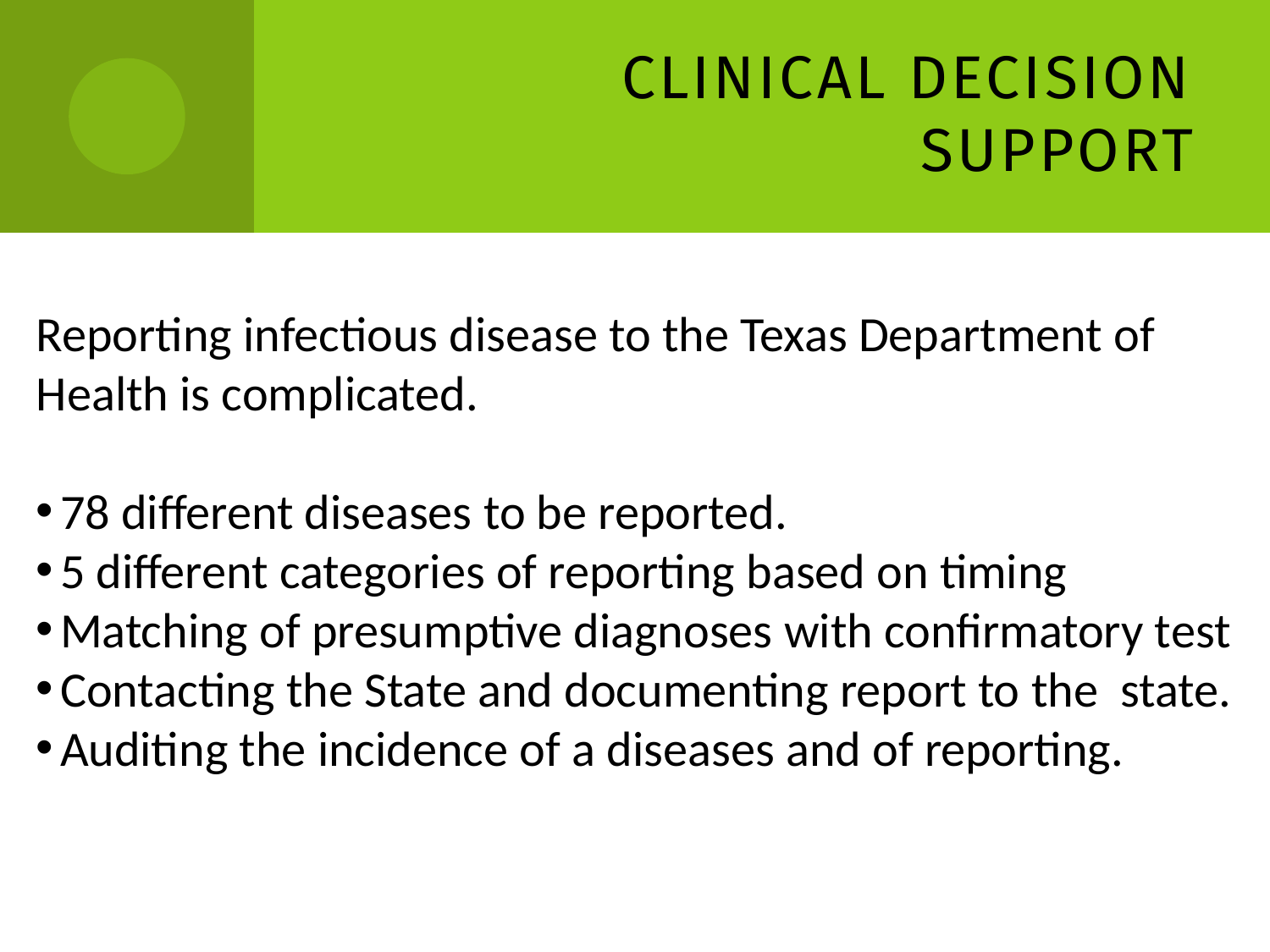

# Clinical Decision Support
Reporting infectious disease to the Texas Department of
Health is complicated.

78 different diseases to be reported.
5 different categories of reporting based on timing
Matching of presumptive diagnoses with confirmatory test
Contacting the State and documenting report to the  state.
Auditing the incidence of a diseases and of reporting.